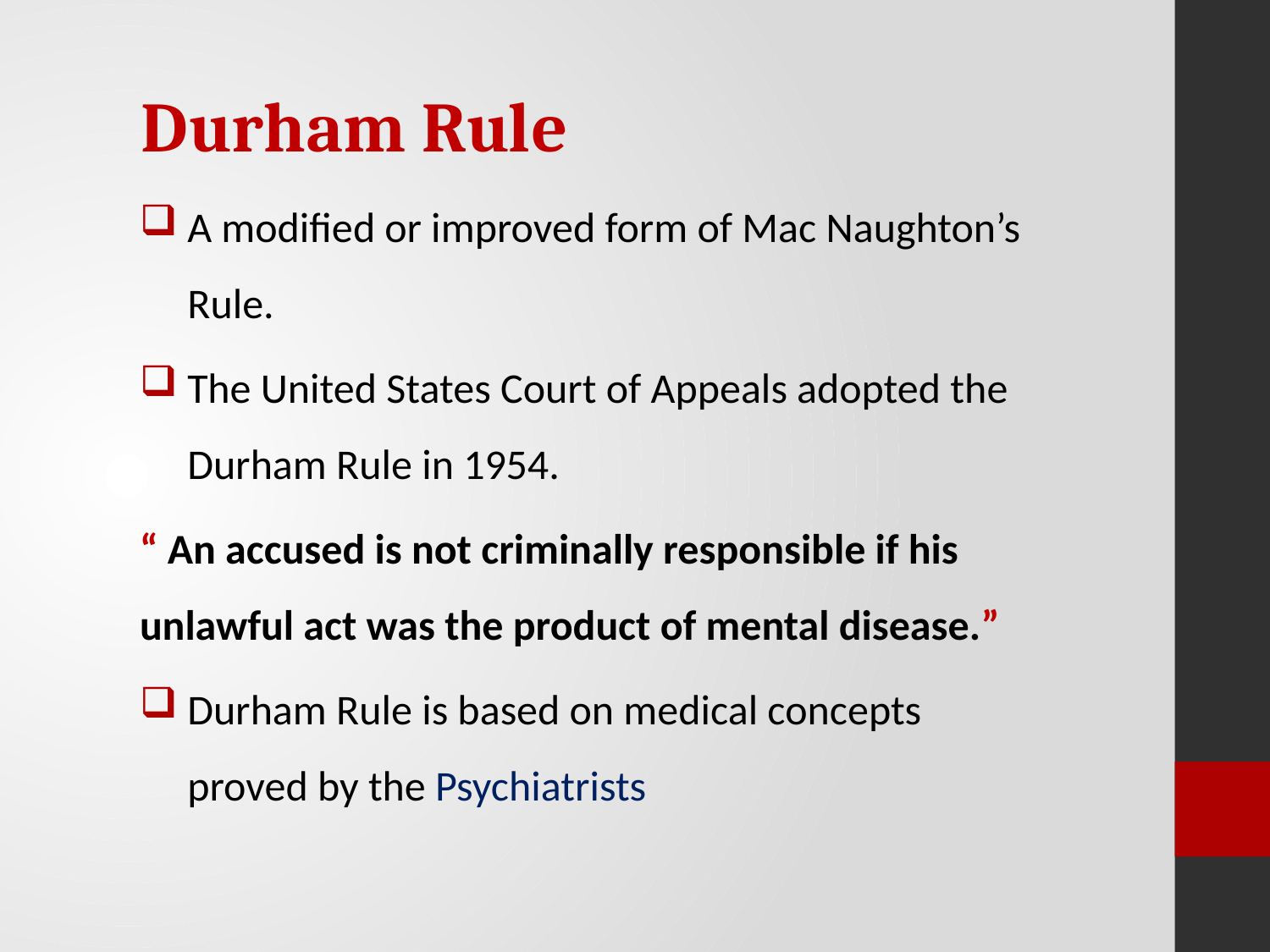

Durham Rule
A modified or improved form of Mac Naughton’s Rule.
The United States Court of Appeals adopted the Durham Rule in 1954.
“ An accused is not criminally responsible if his unlawful act was the product of mental disease.”
Durham Rule is based on medical concepts proved by the Psychiatrists